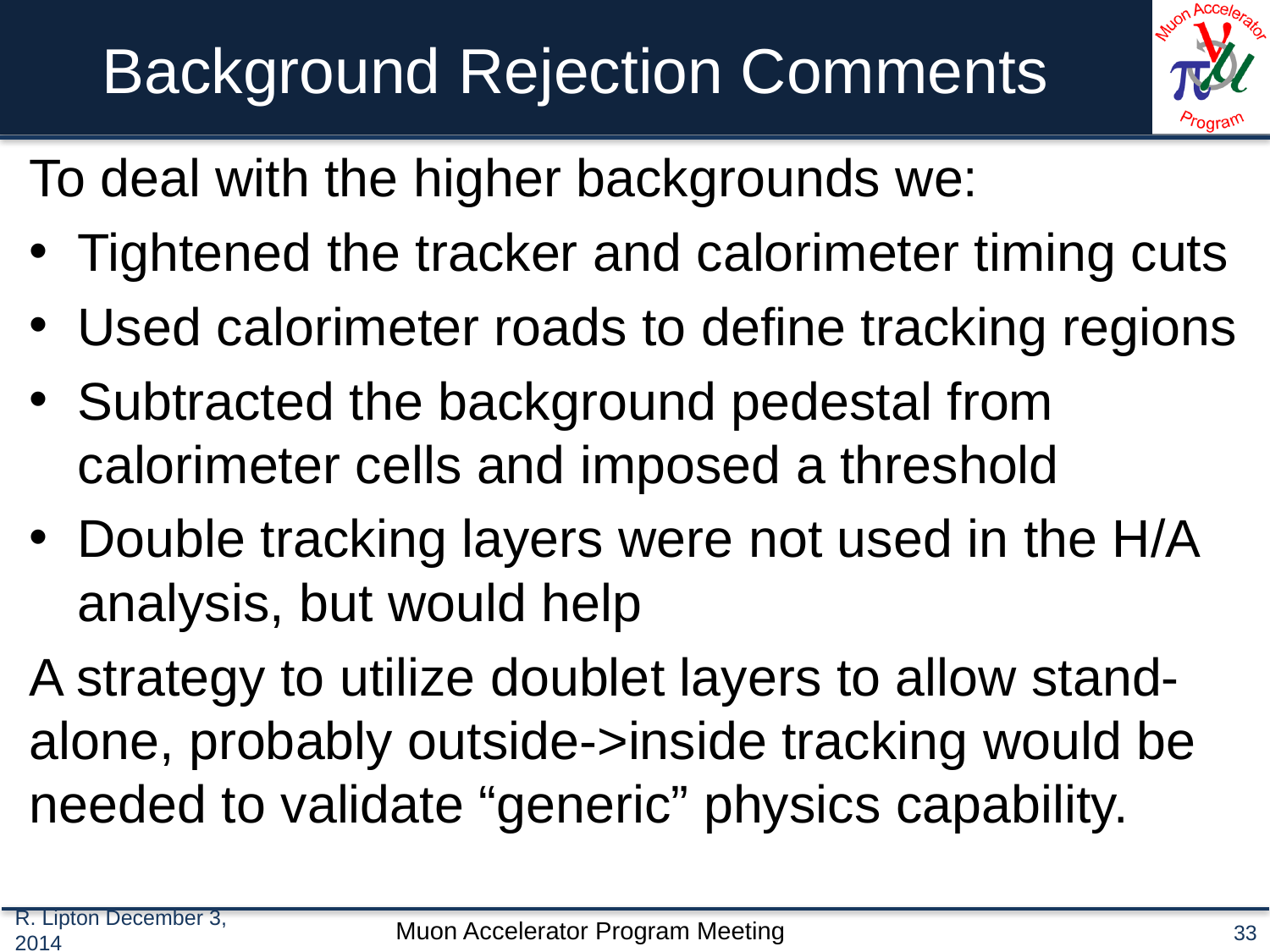

# Background Rejection Comments
To deal with the higher backgrounds we:
Tightened the tracker and calorimeter timing cuts
Used calorimeter roads to define tracking regions
Subtracted the background pedestal from calorimeter cells and imposed a threshold
Double tracking layers were not used in the H/A analysis, but would help
A strategy to utilize doublet layers to allow stand-alone, probably outside->inside tracking would be needed to validate “generic” physics capability.

R. Lipton December 3, 2014
33